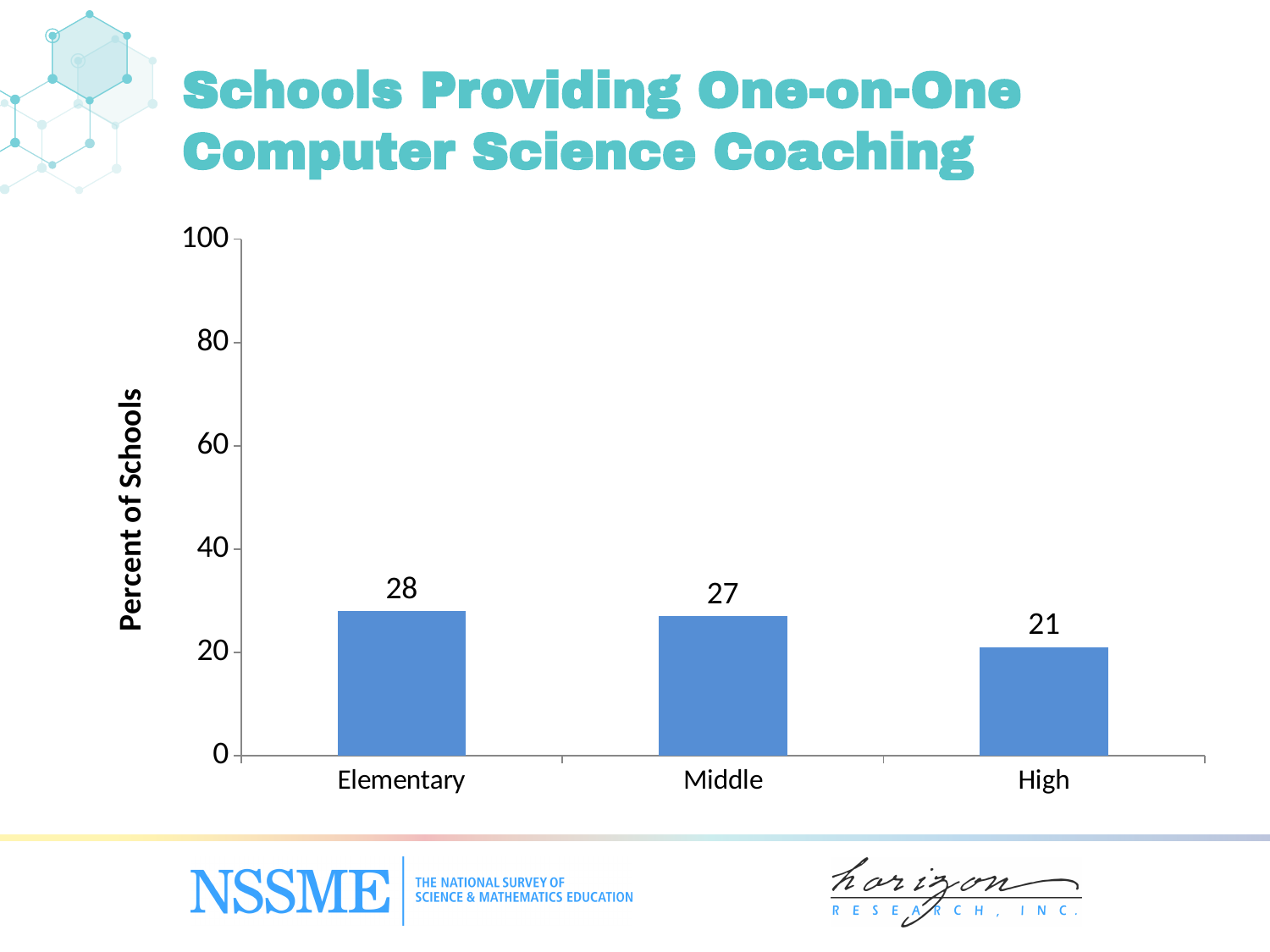

Schools Providing One-on-One Computer Science Coaching

### Chart

| Category | Science |
|---|---|
| Elementary | 28.0 |
| Middle | 27.0 |
| High | 21.0 |